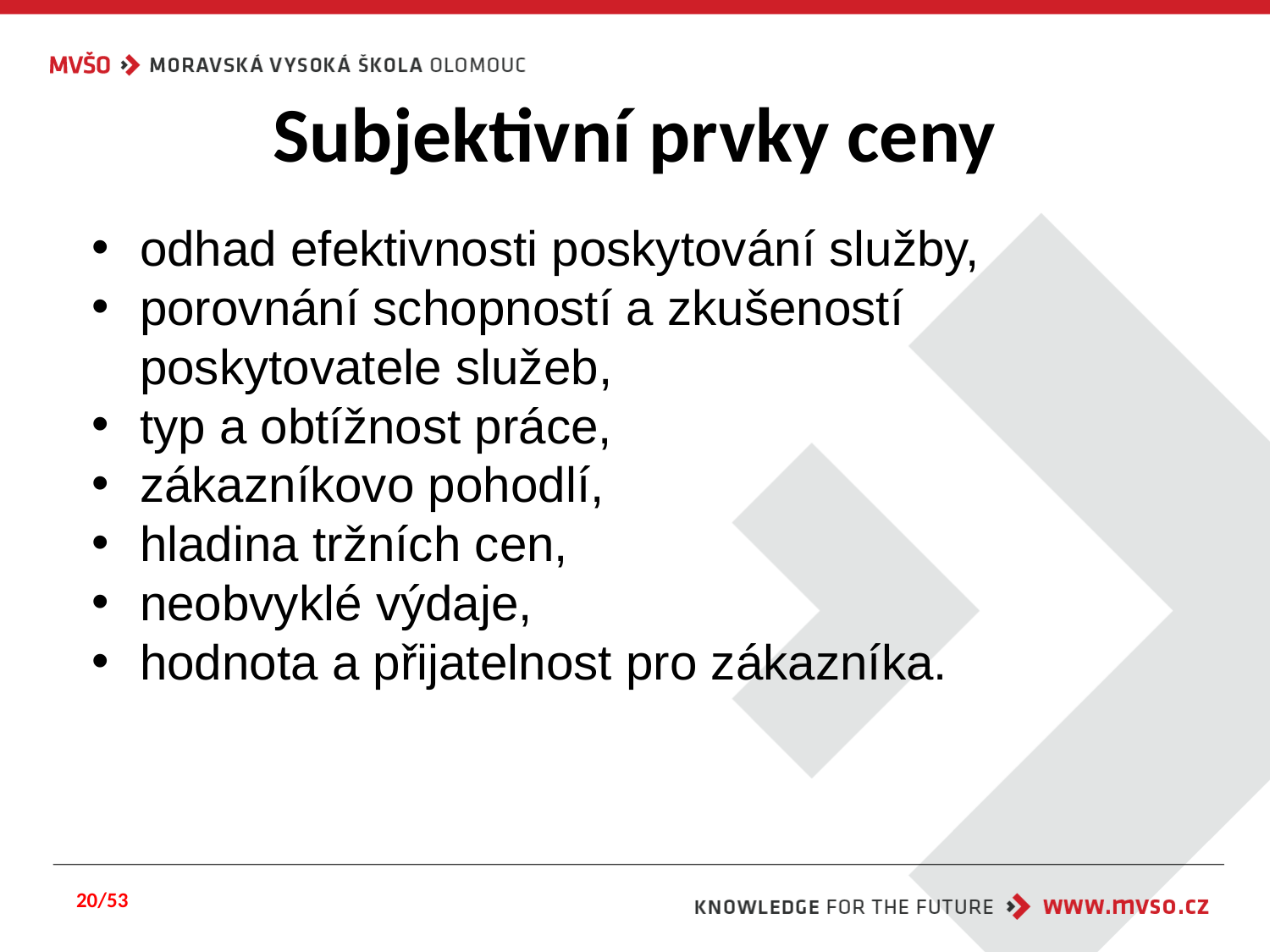

# Subjektivní prvky ceny
odhad efektivnosti poskytování služby,
porovnání schopností a zkušeností poskytovatele služeb,
typ a obtížnost práce,
zákazníkovo pohodlí,
hladina tržních cen,
neobvyklé výdaje,
hodnota a přijatelnost pro zákazníka.
20/53